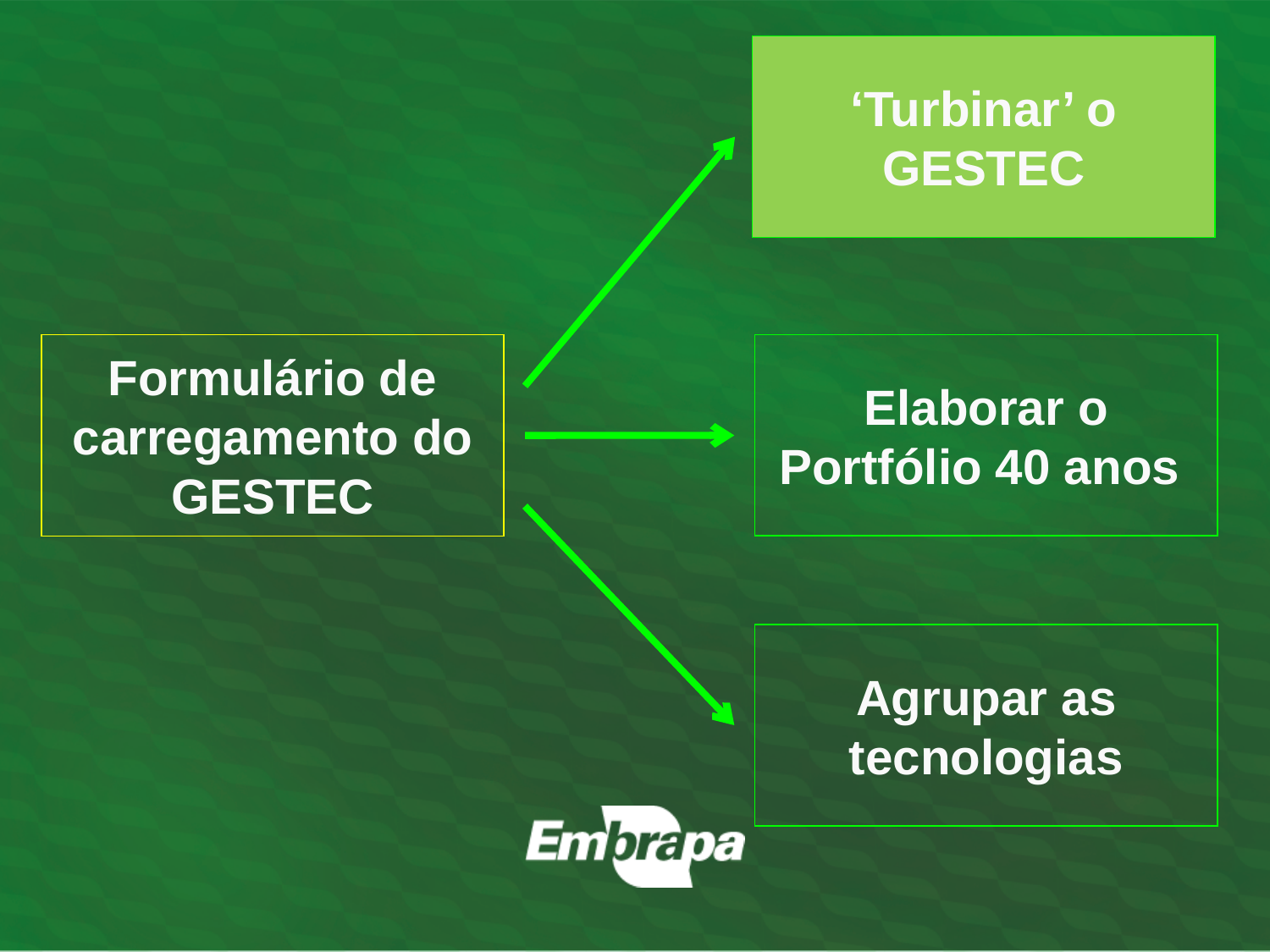

‘Turbinar’ o GESTEC
Elaborar o Portfólio 40 anos
Formulário de carregamento do GESTEC
Agrupar as tecnologias